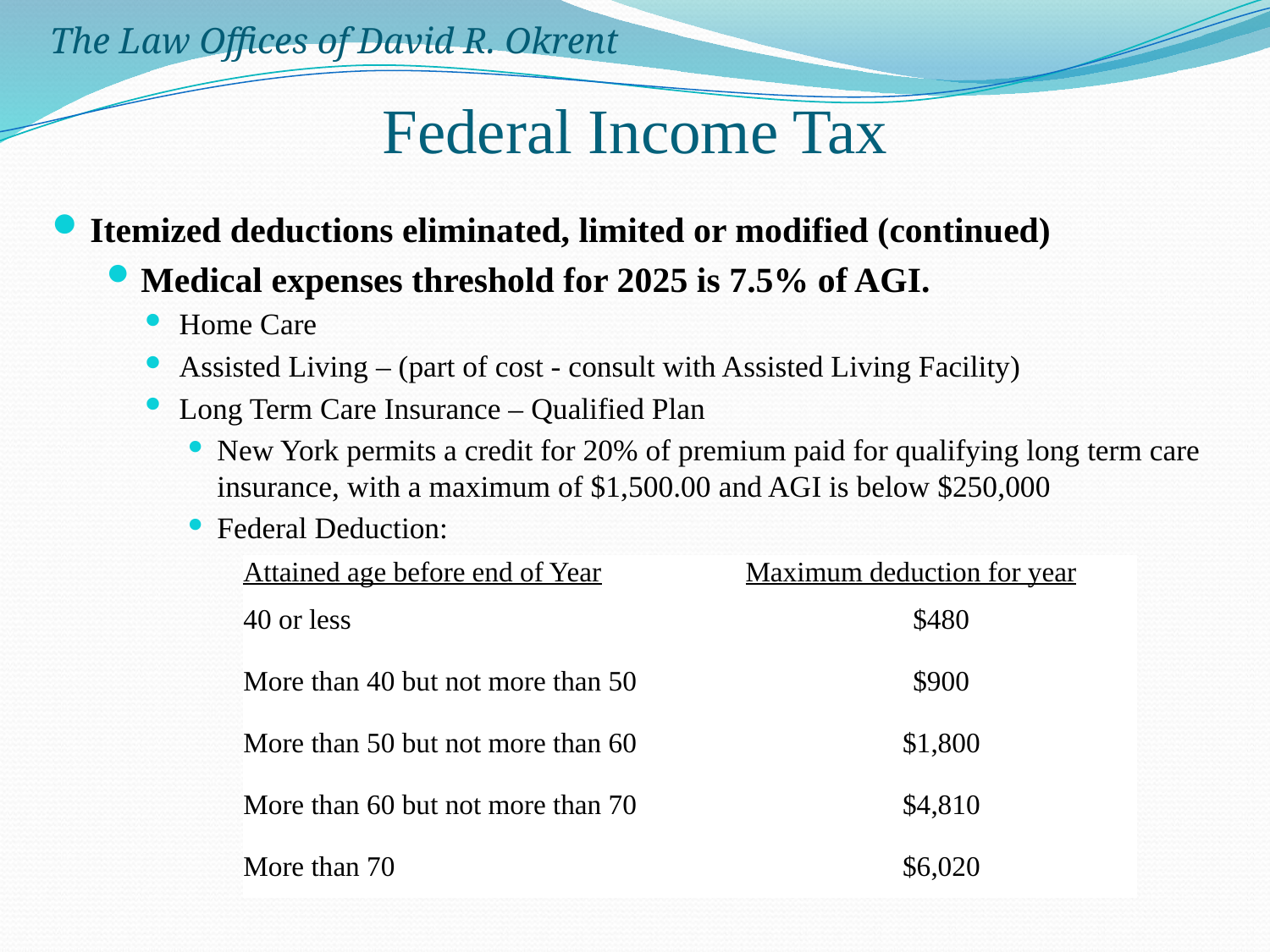

The Law Offices of David R. Okrent
# Federal Income Tax
Itemized deductions eliminated, limited or modified (continued)
Medical expenses threshold for 2025 is 7.5% of AGI.
Home Care
Assisted Living – (part of cost - consult with Assisted Living Facility)
Long Term Care Insurance – Qualified Plan
New York permits a credit for 20% of premium paid for qualifying long term care insurance, with a maximum of $1,500.00 and AGI is below $250,000
Federal Deduction:

| Attained age before end of Year | Maximum deduction for year |
| --- | --- |
| 40 or less | $480 |
| More than 40 but not more than 50 | $900 |
| More than 50 but not more than 60 | $1,800 |
| More than 60 but not more than 70 | $4,810 |
| More than 70 | $6,020 |